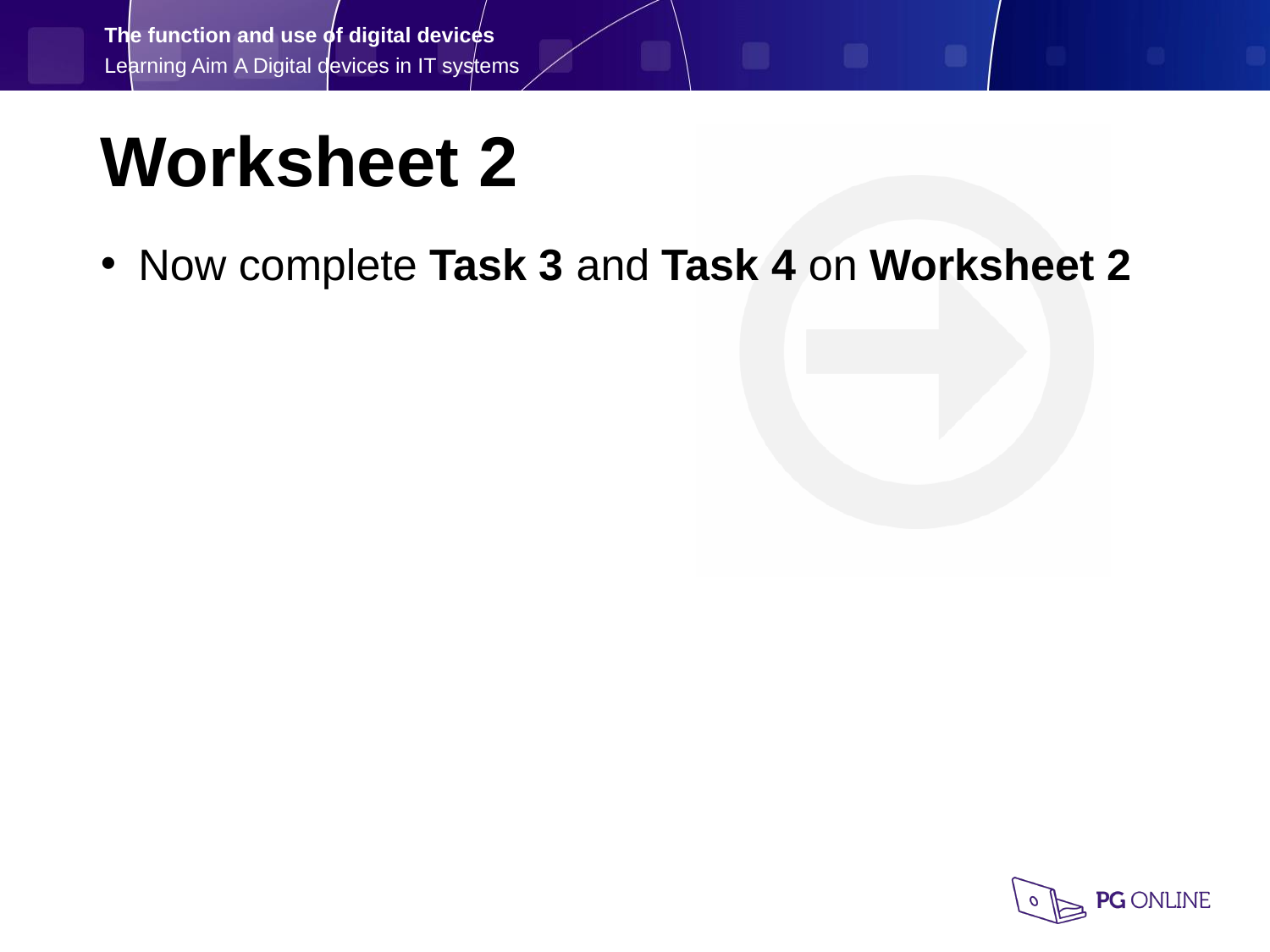

Worksheet 2
Now complete Task 3 and Task 4 on Worksheet 2